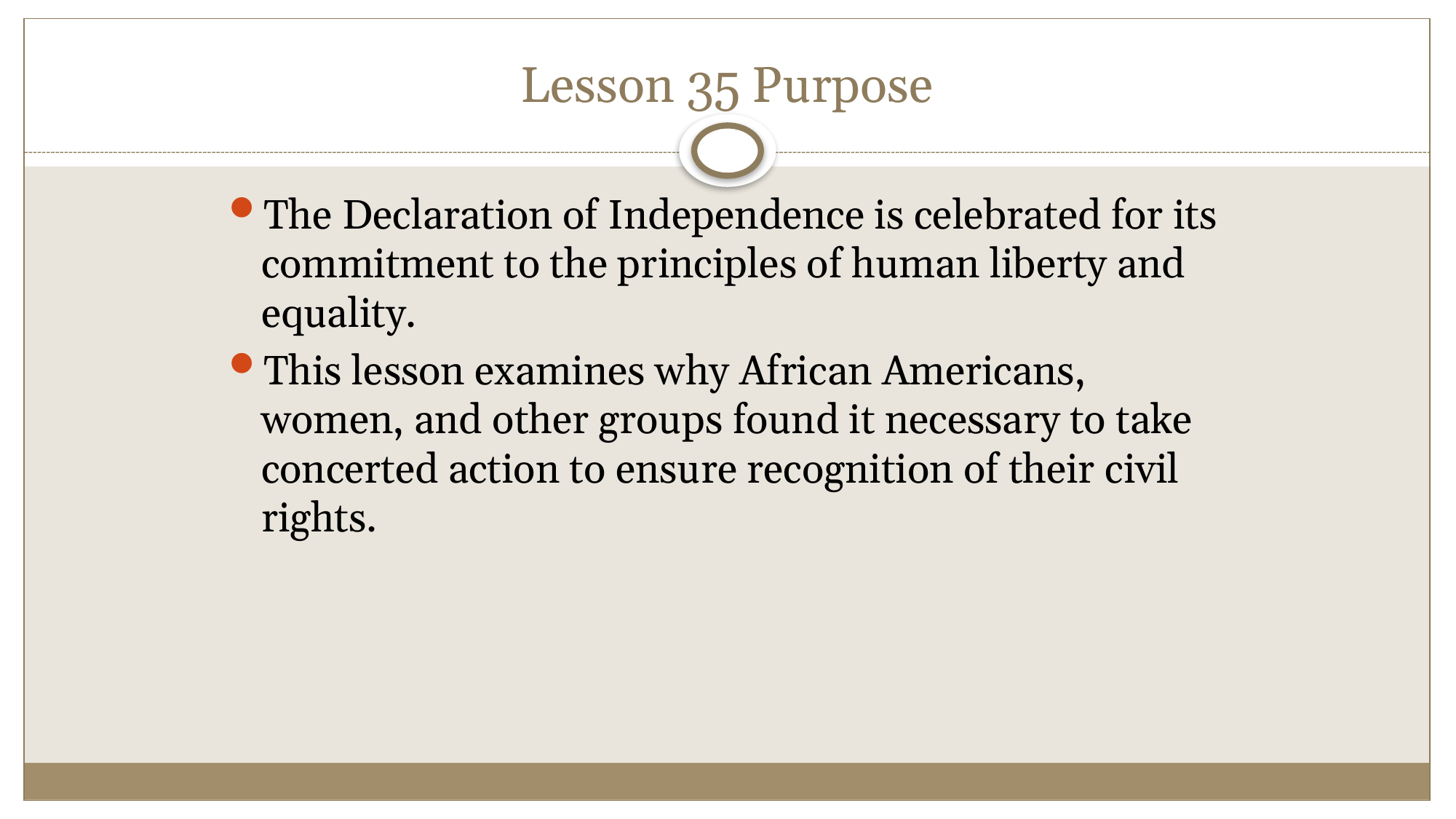

# Lesson 35 Purpose
The Declaration of Independence is celebrated for its commitment to the principles of human liberty and equality.
This lesson examines why African Americans, women, and other groups found it necessary to take concerted action to ensure recognition of their civil rights.